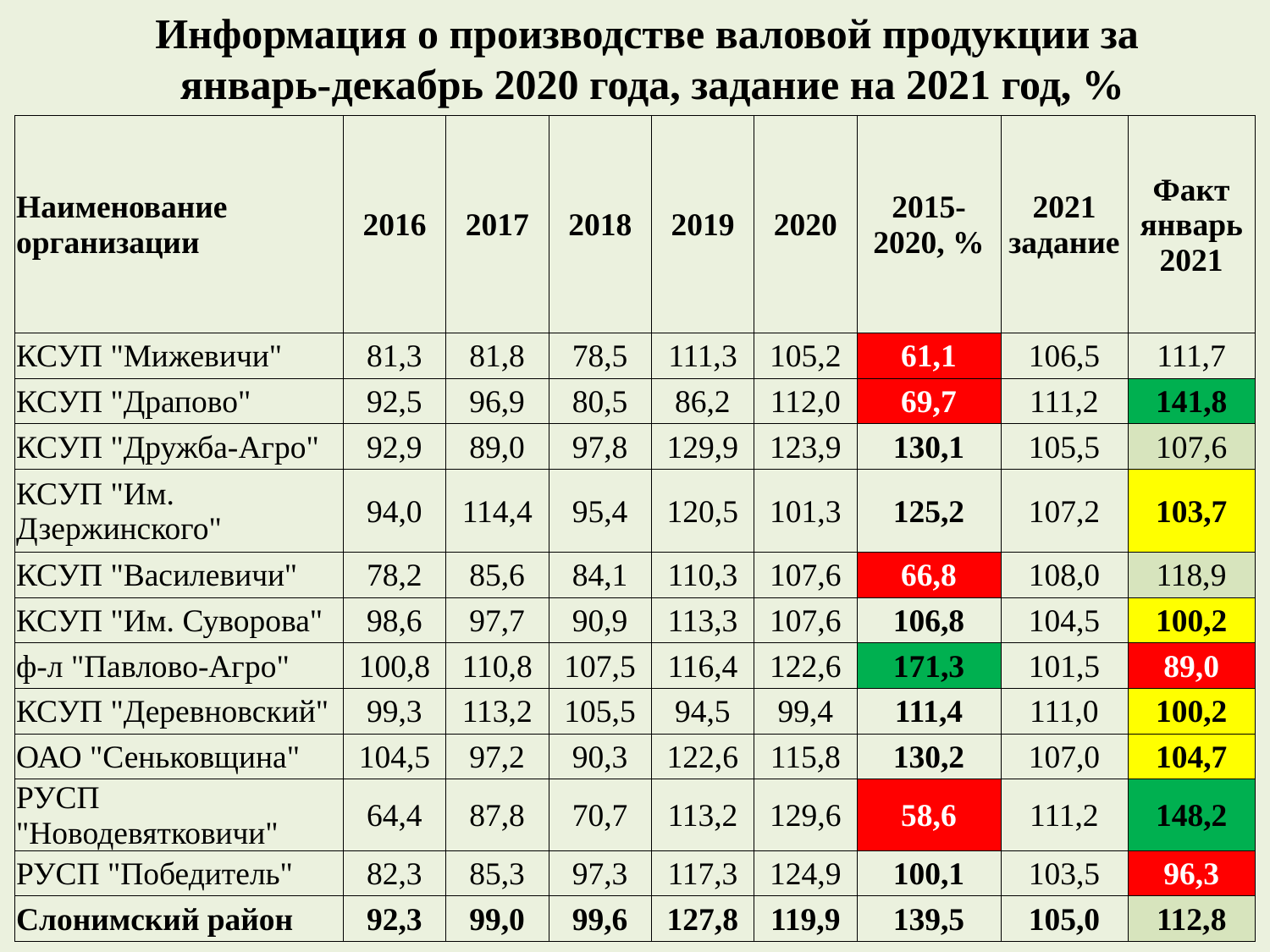

Информация о производстве валовой продукции за
январь-декабрь 2020 года, задание на 2021 год, %
| Наименование организации | 2016 | 2017 | 2018 | 2019 | 2020 | 2015-2020, % | 2021 задание | Факт январь 2021 |
| --- | --- | --- | --- | --- | --- | --- | --- | --- |
| КСУП "Мижевичи" | 81,3 | 81,8 | 78,5 | 111,3 | 105,2 | 61,1 | 106,5 | 111,7 |
| КСУП "Драпово" | 92,5 | 96,9 | 80,5 | 86,2 | 112,0 | 69,7 | 111,2 | 141,8 |
| КСУП "Дружба-Агро" | 92,9 | 89,0 | 97,8 | 129,9 | 123,9 | 130,1 | 105,5 | 107,6 |
| КСУП "Им. Дзержинского" | 94,0 | 114,4 | 95,4 | 120,5 | 101,3 | 125,2 | 107,2 | 103,7 |
| КСУП "Василевичи" | 78,2 | 85,6 | 84,1 | 110,3 | 107,6 | 66,8 | 108,0 | 118,9 |
| КСУП "Им. Суворова" | 98,6 | 97,7 | 90,9 | 113,3 | 107,6 | 106,8 | 104,5 | 100,2 |
| ф-л "Павлово-Агро" | 100,8 | 110,8 | 107,5 | 116,4 | 122,6 | 171,3 | 101,5 | 89,0 |
| КСУП "Деревновский" | 99,3 | 113,2 | 105,5 | 94,5 | 99,4 | 111,4 | 111,0 | 100,2 |
| ОАО "Сеньковщина" | 104,5 | 97,2 | 90,3 | 122,6 | 115,8 | 130,2 | 107,0 | 104,7 |
| РУСП "Новодевятковичи" | 64,4 | 87,8 | 70,7 | 113,2 | 129,6 | 58,6 | 111,2 | 148,2 |
| РУСП "Победитель" | 82,3 | 85,3 | 97,3 | 117,3 | 124,9 | 100,1 | 103,5 | 96,3 |
| Слонимский район | 92,3 | 99,0 | 99,6 | 127,8 | 119,9 | 139,5 | 105,0 | 112,8 |